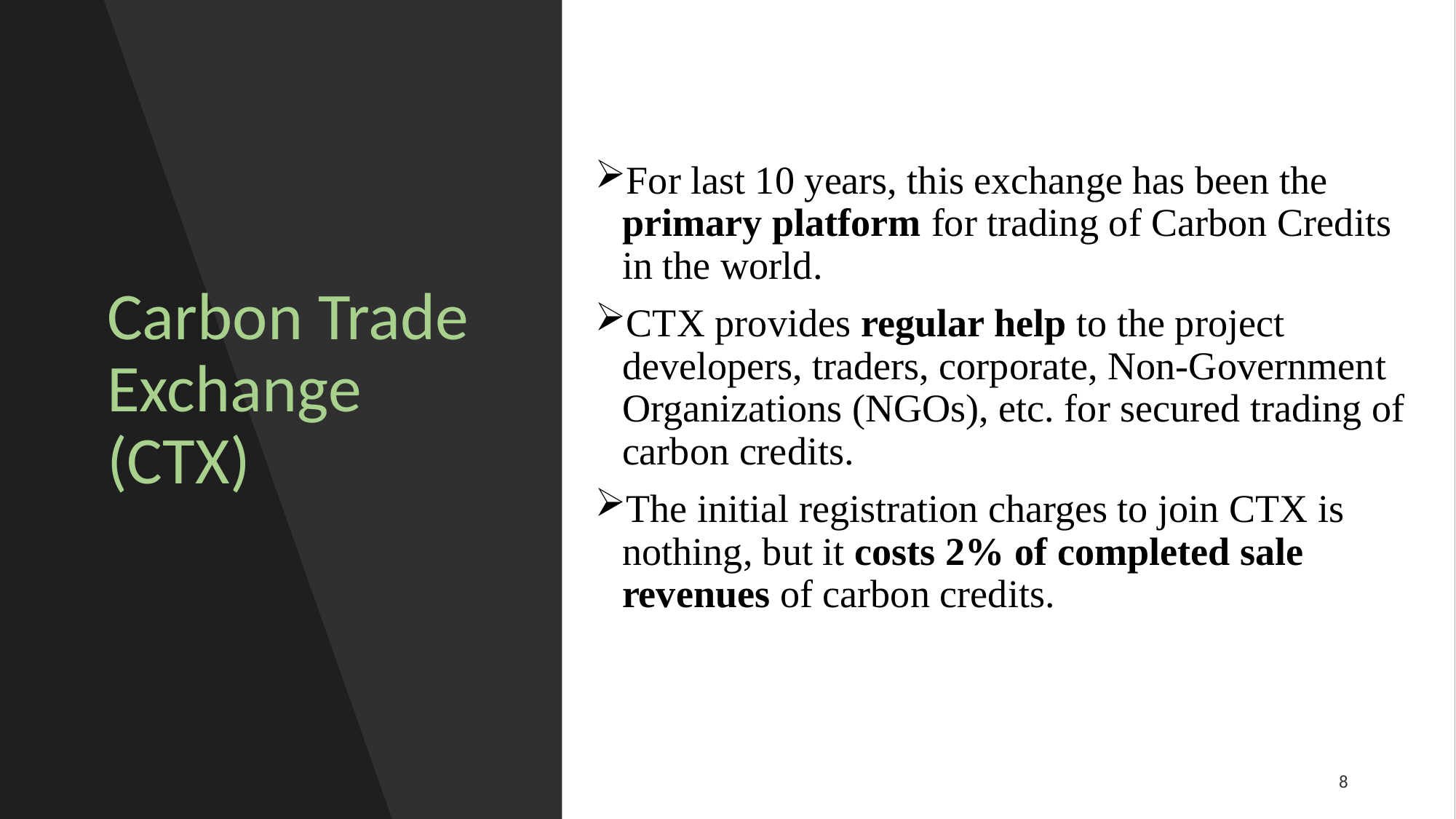

For last 10 years, this exchange has been the primary platform for trading of Carbon Credits in the world.
CTX provides regular help to the project developers, traders, corporate, Non-Government Organizations (NGOs), etc. for secured trading of carbon credits.
The initial registration charges to join CTX is nothing, but it costs 2% of completed sale revenues of carbon credits.

# Carbon Trade Exchange (CTX)
8